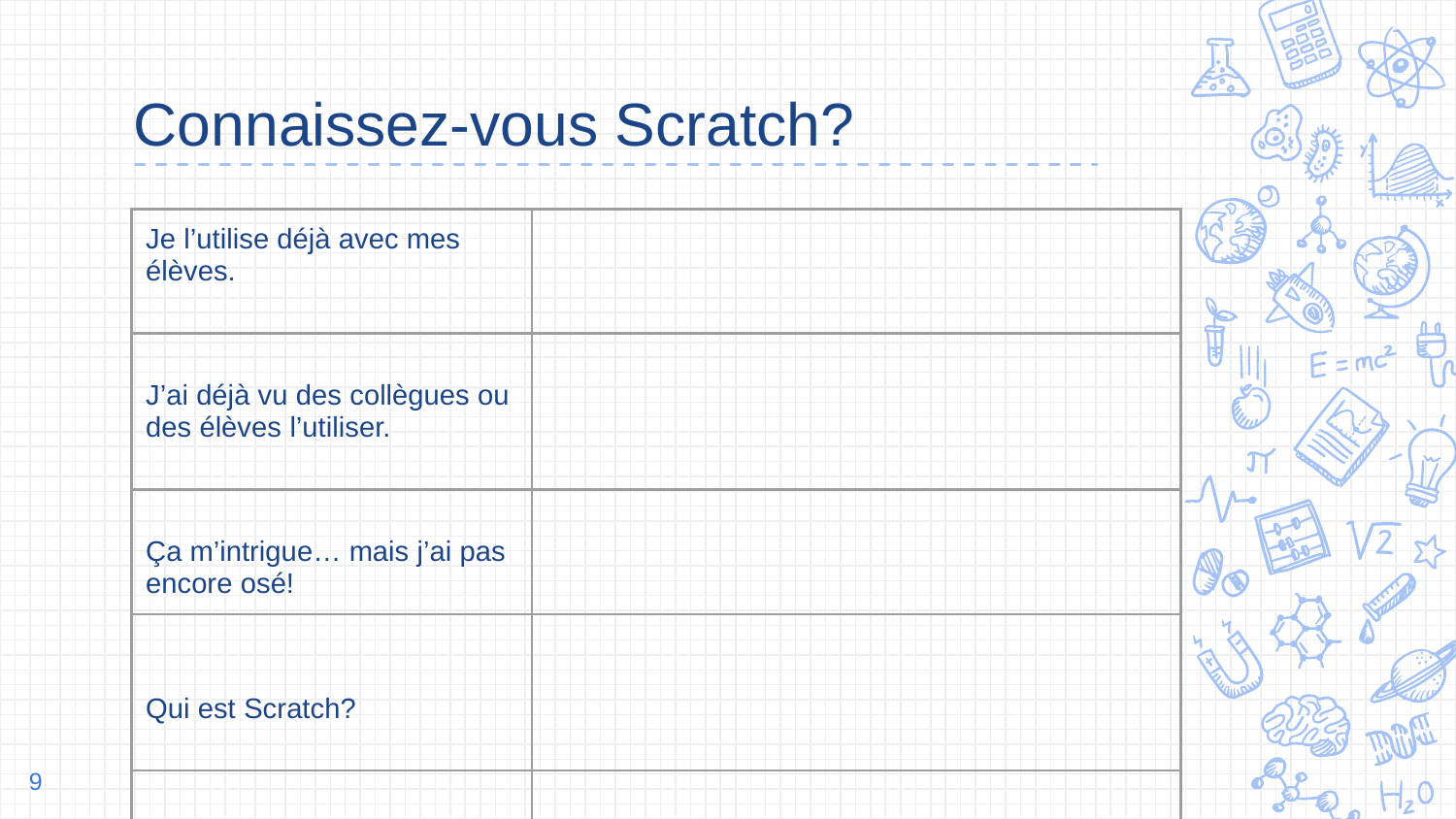

# Connaissez-vous Scratch?
| Je l’utilise déjà avec mes élèves. |  |
| --- | --- |
| J’ai déjà vu des collègues ou des élèves l’utiliser. |  |
| Ça m’intrigue… mais j’ai pas encore osé! |  |
| Qui est Scratch? |  |
|  |  |
9